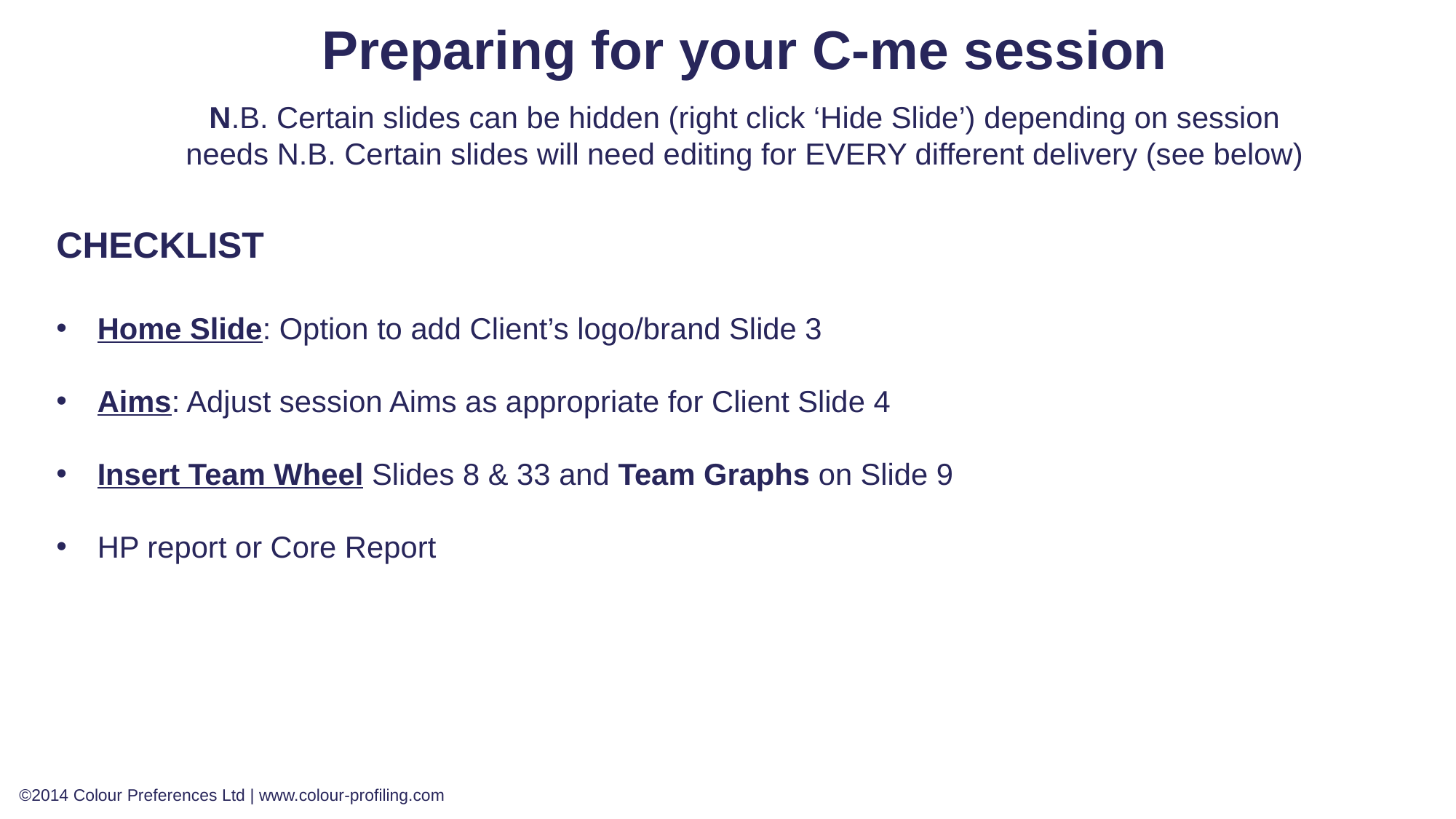

Preparing for your C-me session

N.B. Certain slides can be hidden (right click ‘Hide Slide’) depending on session needs N.B. Certain slides will need editing for EVERY different delivery (see below)
CHECKLIST

Home Slide: Option to add Client’s logo/brand Slide 3

Aims: Adjust session Aims as appropriate for Client Slide 4

Insert Team Wheel Slides 8 & 33 and Team Graphs on Slide 9

HP report or Core Report

©2014 Colour Preferences Ltd | www.colour-profiling.com